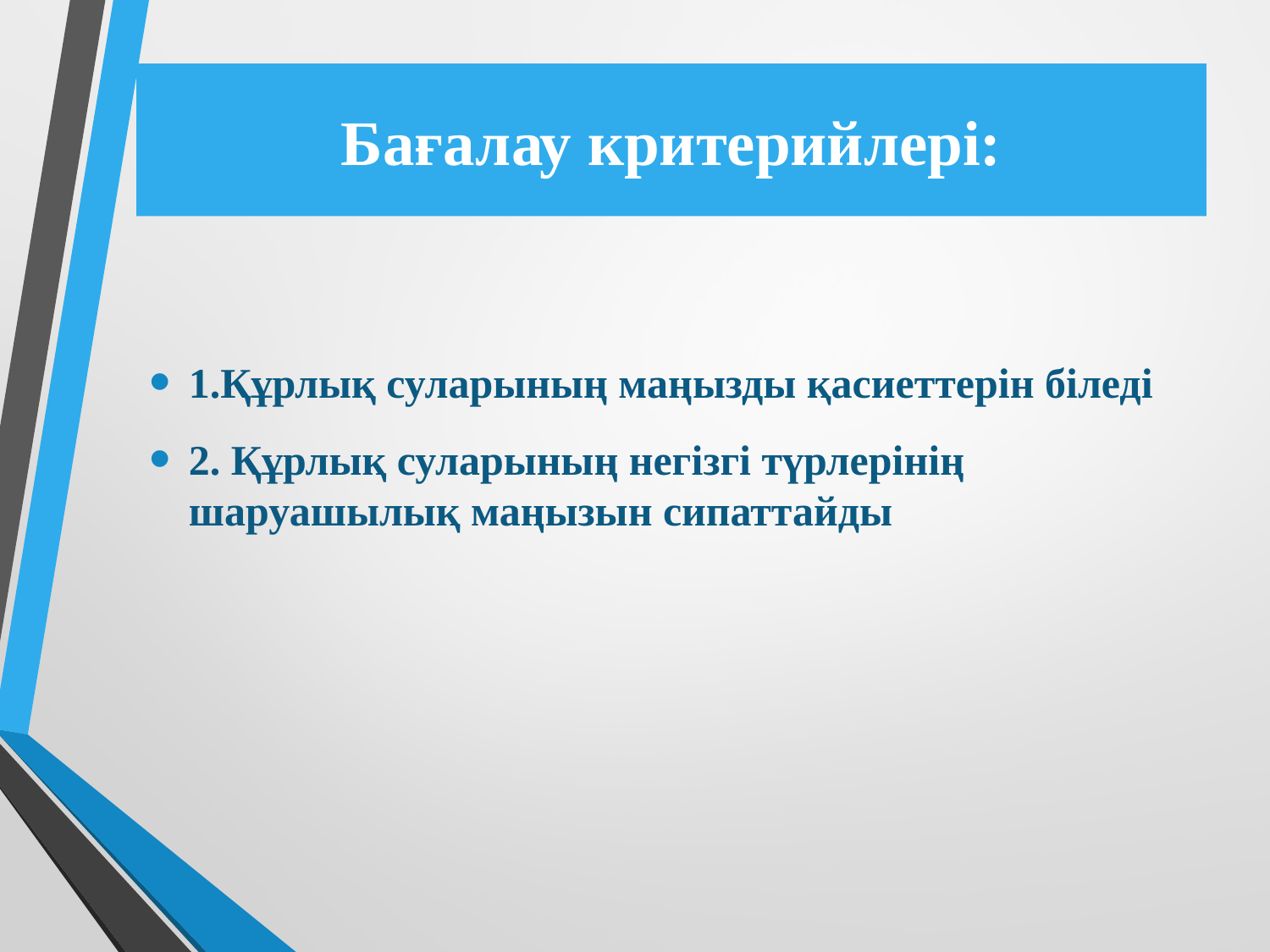

# Бағалау критерийлері:
1.Құрлық суларының маңызды қасиеттерін біледі
2. Құрлық суларының негізгі түрлерінің шаруашылық маңызын сипаттайды